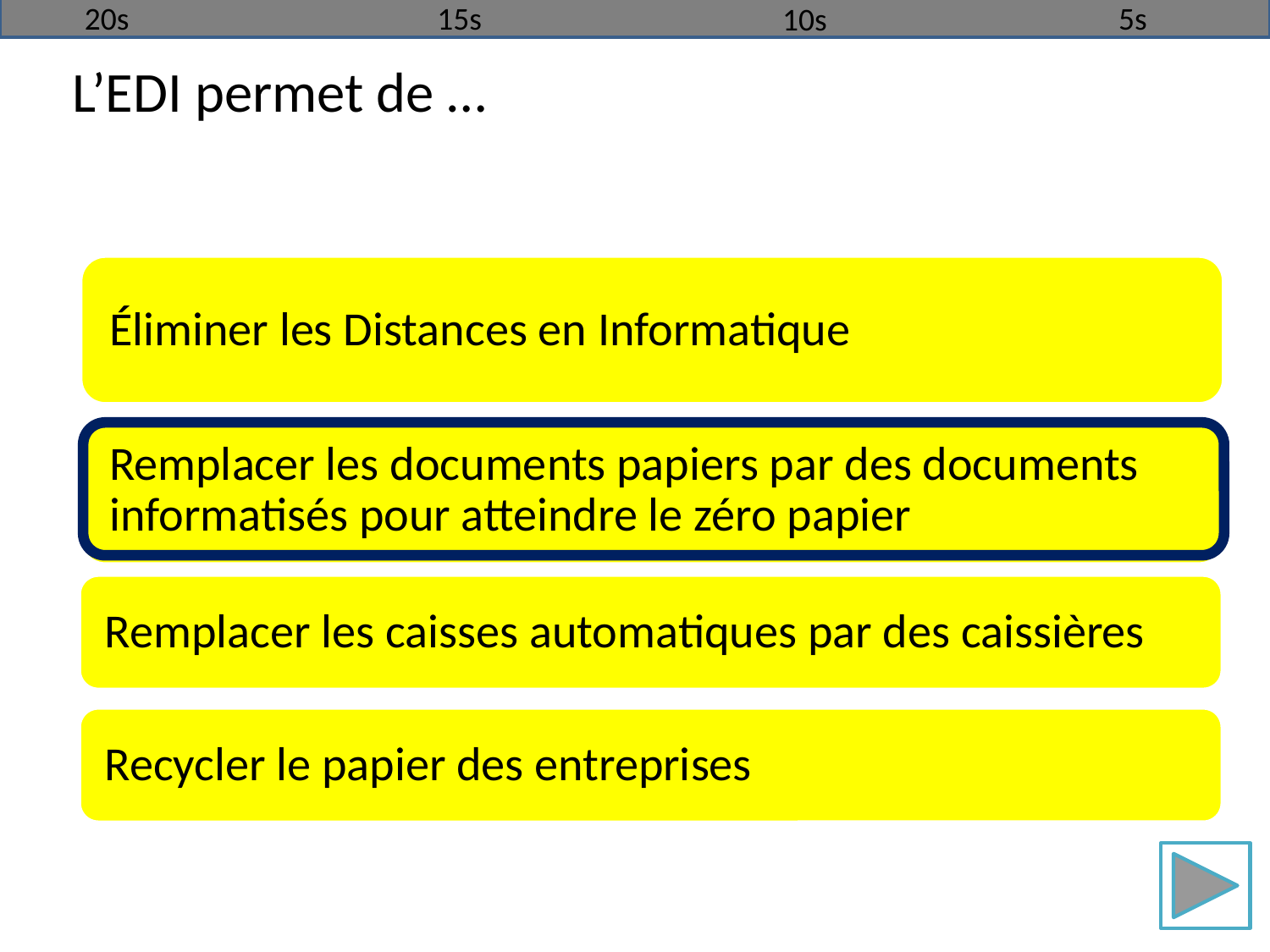

20s
15s
5s
10s

L’EDI permet de …

Éliminer les Distances en Informatique
Remplacer les documents papiers par des documents informatisés pour atteindre le zéro papier

Remplacer les caisses automatiques par des caissières
Recycler le papier des entreprises